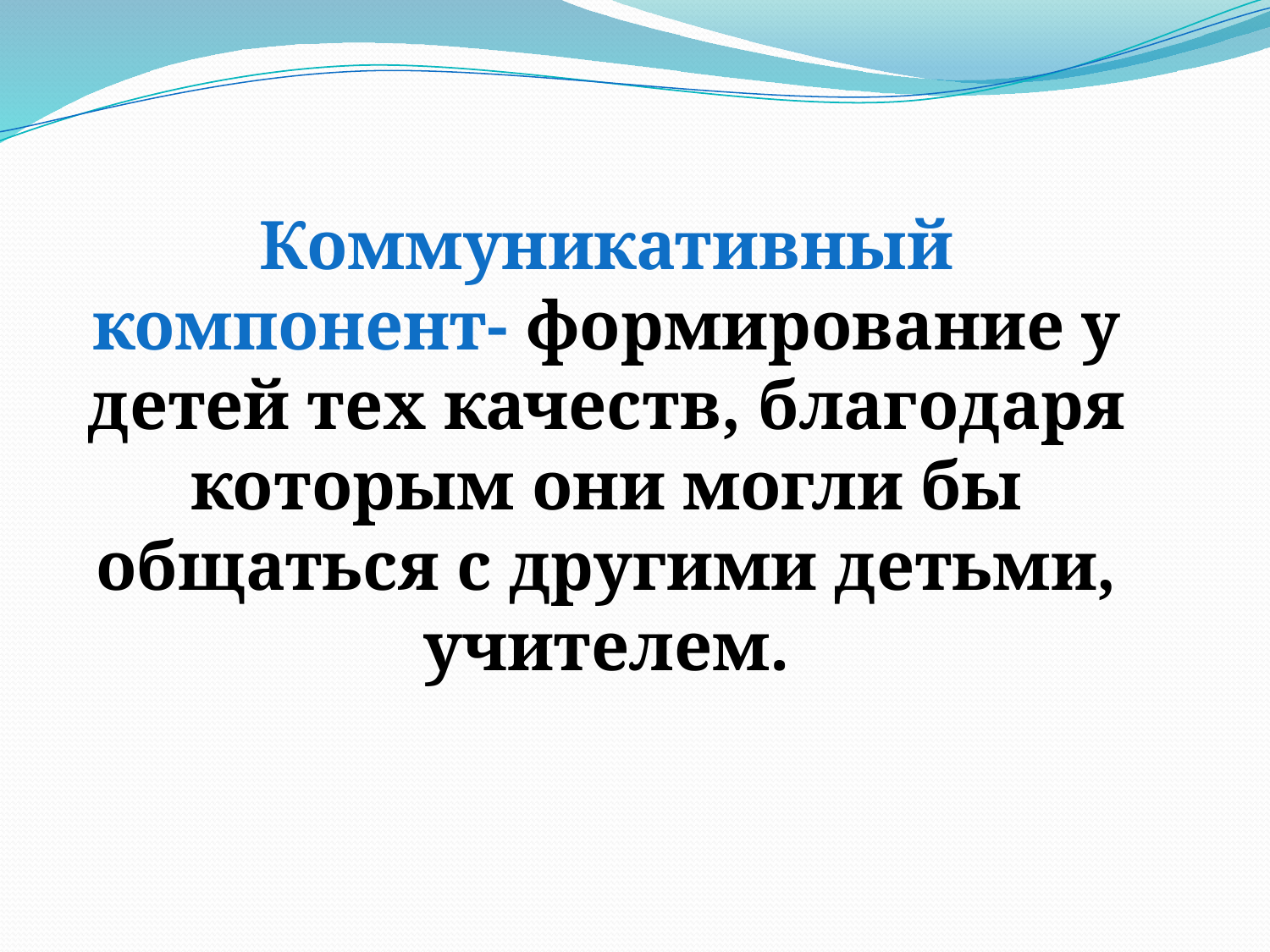

Коммуникативный компонент- формирование у детей тех качеств, благодаря которым они могли бы общаться с другими детьми, учителем.